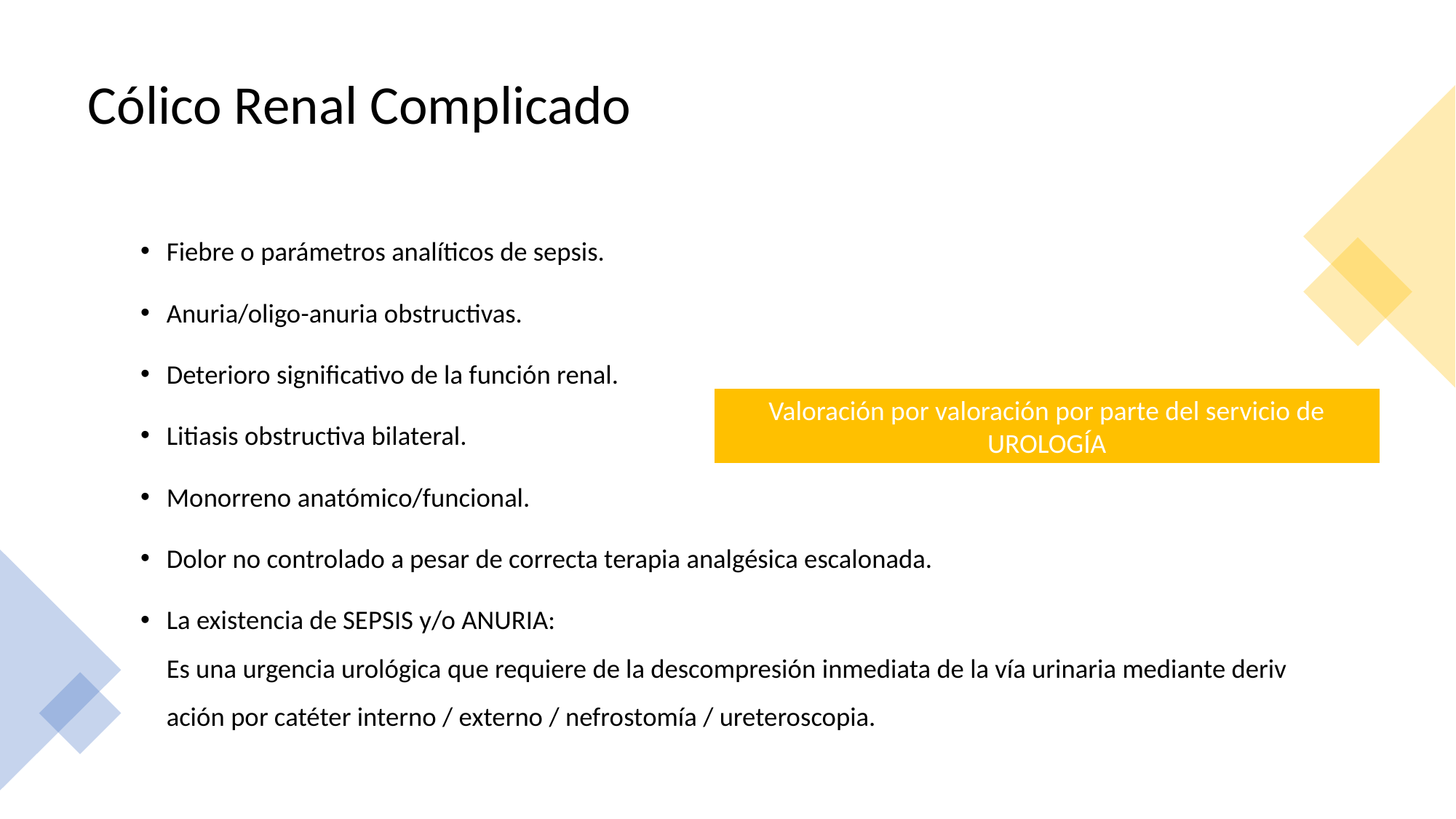

# Cólico Renal Complicado

Fiebre o parámetros analíticos de sepsis.
Anuria/oligo-anuria obstructivas.
Deterioro significativo de la función renal.
Litiasis obstructiva bilateral.
Monorreno anatómico/funcional.
Dolor no controlado a pesar de correcta terapia analgésica escalonada.
La existencia de SEPSIS y/o ANURIA: Es una urgencia urológica que requiere de la descompresión inmediata de la vía urinaria mediante derivación por catéter interno / externo / nefrostomía / ureteroscopia.

Valoración por valoración por parte del servicio de UROLOGÍA